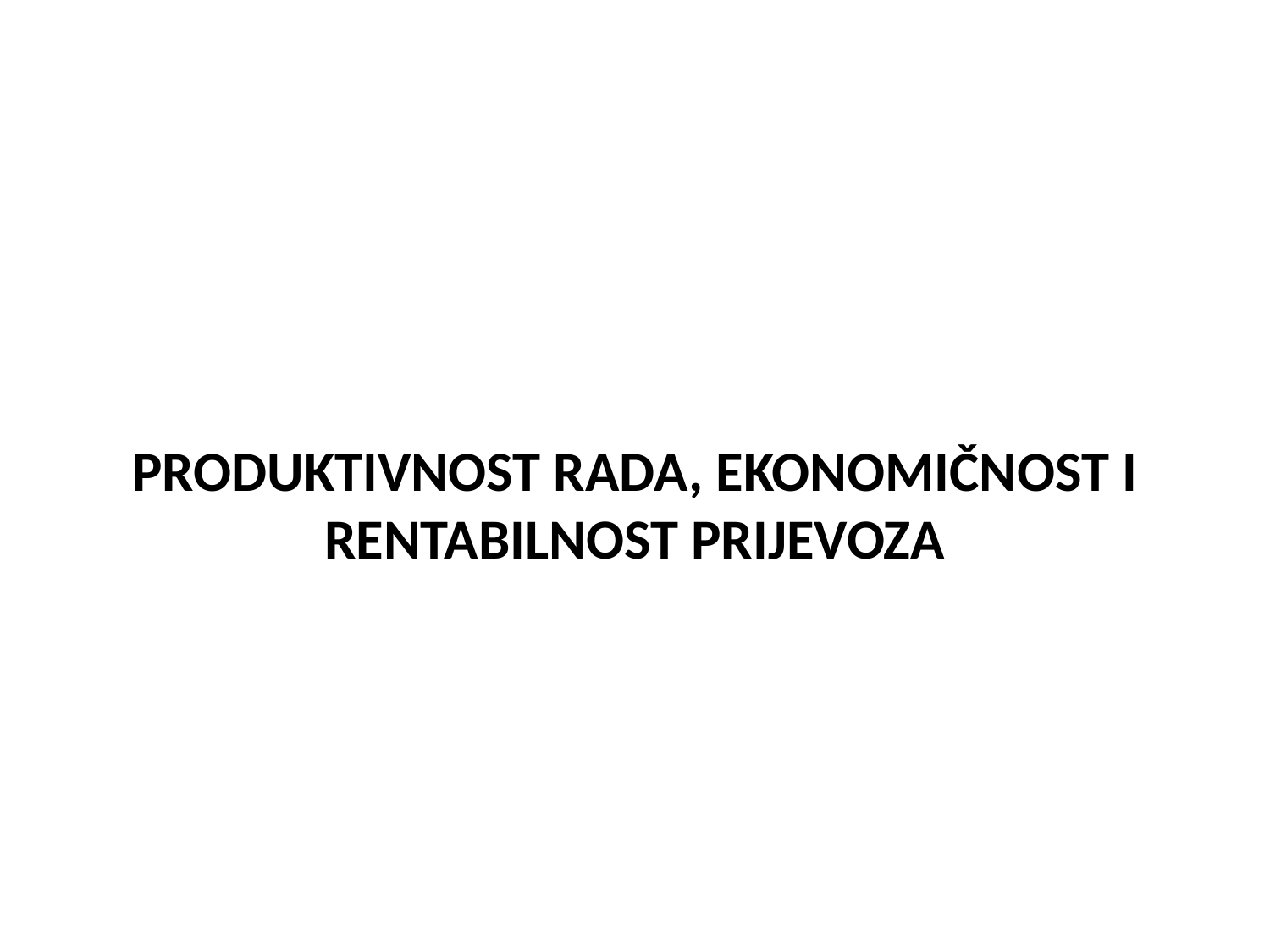

# PRODUKTIVNOST RADA, EKONOMIČNOST I RENTABILNOST PRIJEVOZA